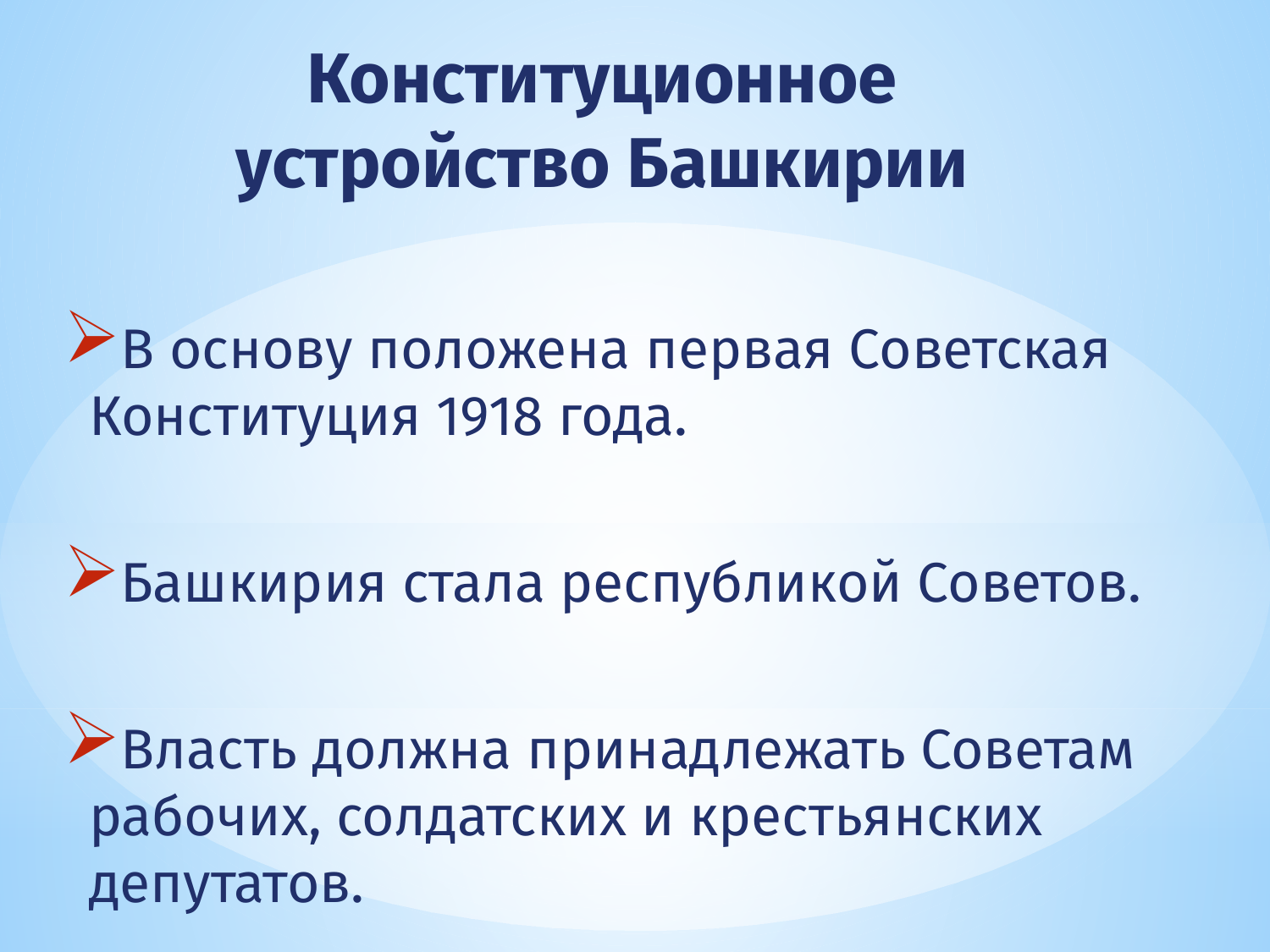

# Конституционное устройство Башкирии
В основу положена первая Советская Конституция 1918 года.

Башкирия стала республикой Советов.

Власть должна принадлежать Советам рабочих, солдатских и крестьянских депутатов.